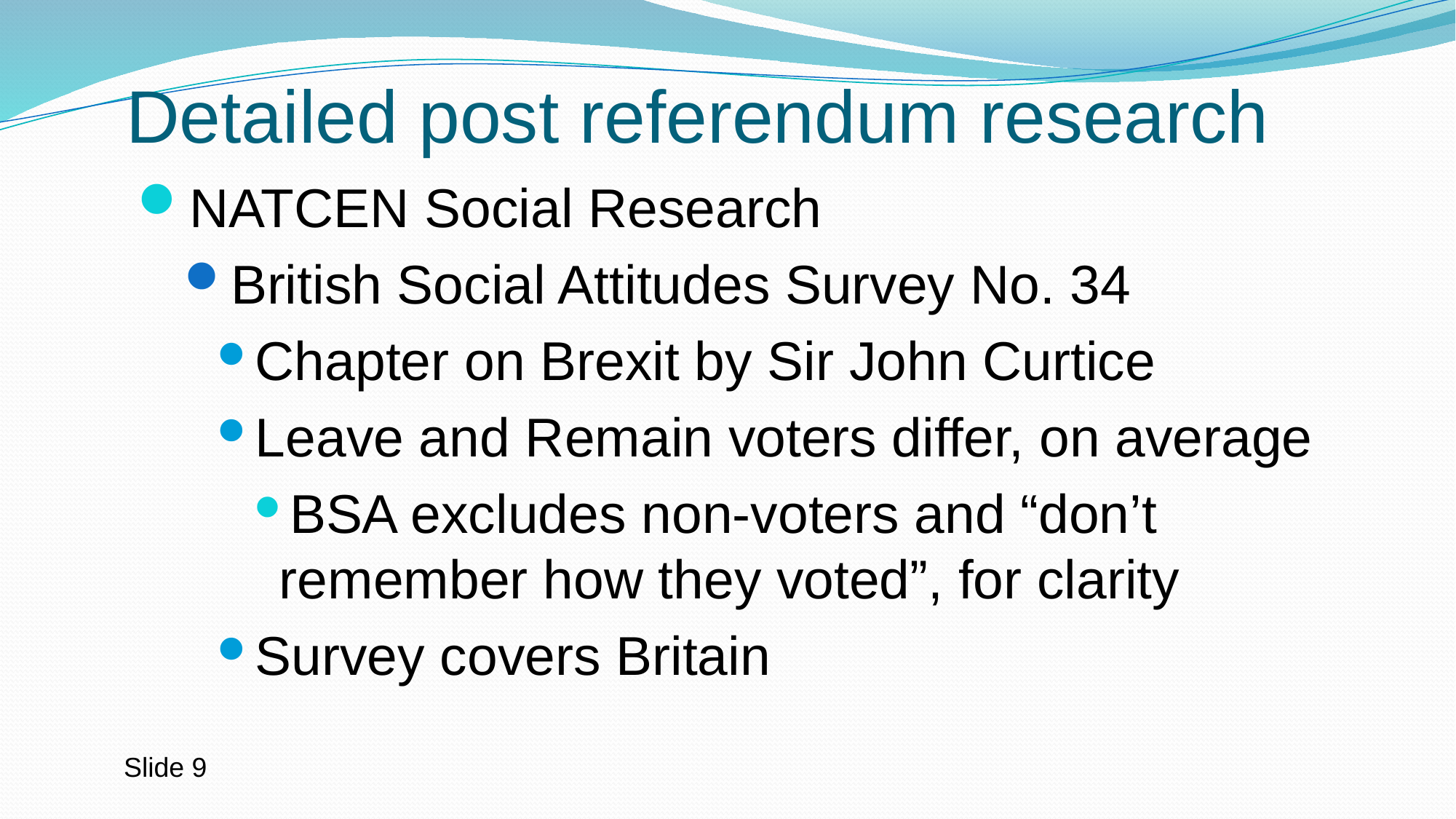

# Detailed post referendum research
NATCEN Social Research
British Social Attitudes Survey No. 34
Chapter on Brexit by Sir John Curtice
Leave and Remain voters differ, on average
BSA excludes non-voters and “don’t remember how they voted”, for clarity
Survey covers Britain
Slide 9